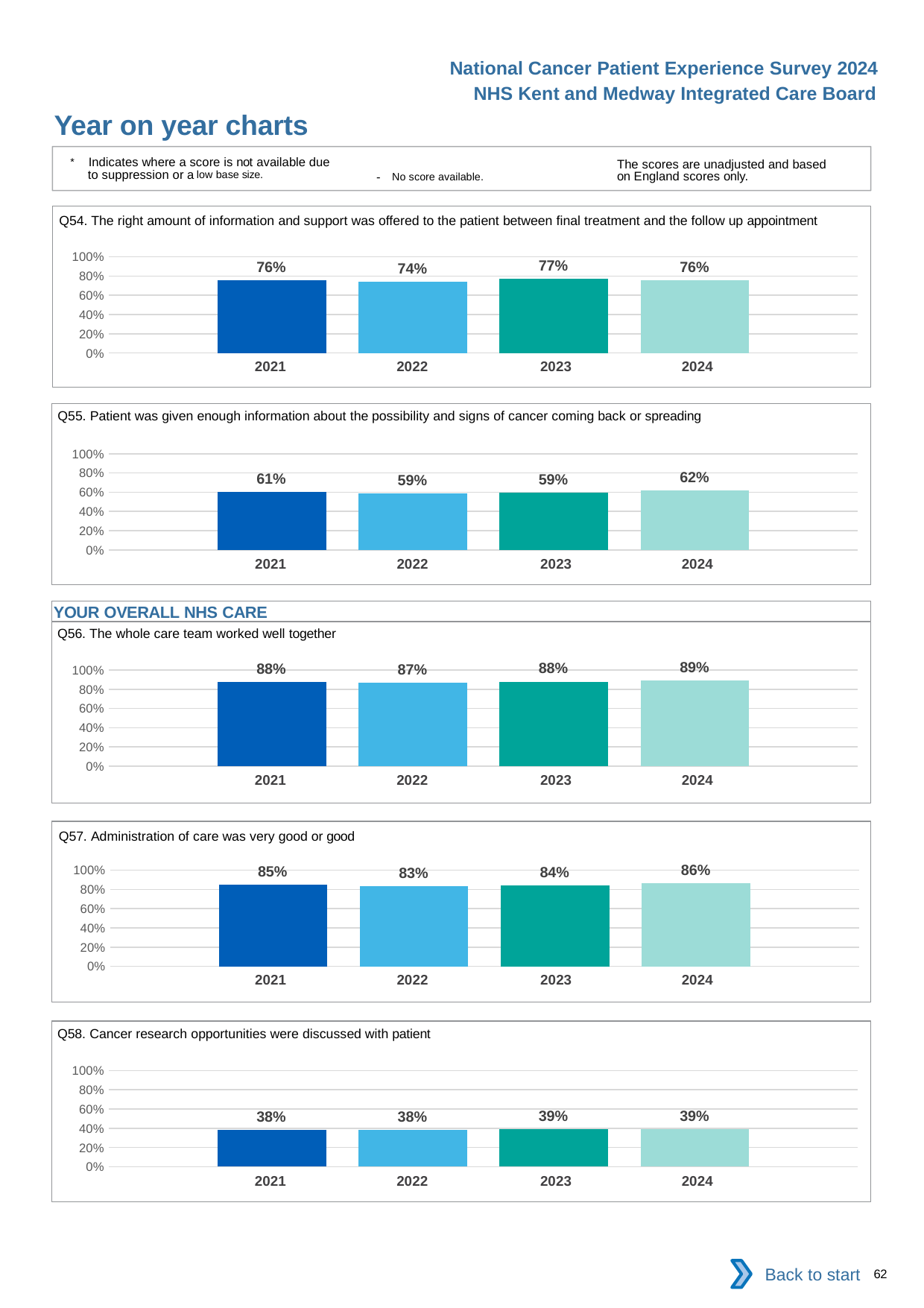

National Cancer Patient Experience Survey 2024
NHS Kent and Medway Integrated Care Board
Year on year charts

*  Indicates where a score is not available due to suppression or a low base size.
The scores are unadjusted and based on England scores only.
- No score available.
Q54. The right amount of information and support was offered to the patient between final treatment and the follow up appointment

### Chart

| Category | 2021 | 2022 | 2023 | 2024 |
|---|---|---|---|---|
| Category 1 | 0.7592801 | 0.7411417 | 0.7722278 | 0.7590361 |
| 2021 | 2022 | 2023 | 2024 |
| --- | --- | --- | --- |
Q55. Patient was given enough information about the possibility and signs of cancer coming back or spreading

### Chart

| Category | 2021 | 2022 | 2023 | 2024 |
|---|---|---|---|---|
| Category 1 | 0.6054812 | 0.588604 | 0.5937829 | 0.6208159 |
| 2021 | 2022 | 2023 | 2024 |
| --- | --- | --- | --- |
YOUR OVERALL NHS CARE
Q56. The whole care team worked well together

### Chart

| Category | 2021 | 2022 | 2023 | 2024 |
|---|---|---|---|---|
| Category 1 | 0.8772942 | 0.8700935 | 0.8789588 | 0.8944875 |
| 2021 | 2022 | 2023 | 2024 |
| --- | --- | --- | --- |
Q57. Administration of care was very good or good

### Chart

| Category | 2021 | 2022 | 2023 | 2024 |
|---|---|---|---|---|
| Category 1 | 0.8467783 | 0.8319177 | 0.8428274 | 0.8626964 |
| 2021 | 2022 | 2023 | 2024 |
| --- | --- | --- | --- |
Q58. Cancer research opportunities were discussed with patient

### Chart

| Category | 2021 | 2022 | 2023 | 2024 |
|---|---|---|---|---|
| Category 1 | 0.3839662 | 0.3840361 | 0.3888122 | 0.3913043 |
| 2021 | 2022 | 2023 | 2024 |
| --- | --- | --- | --- |
Back to start

62